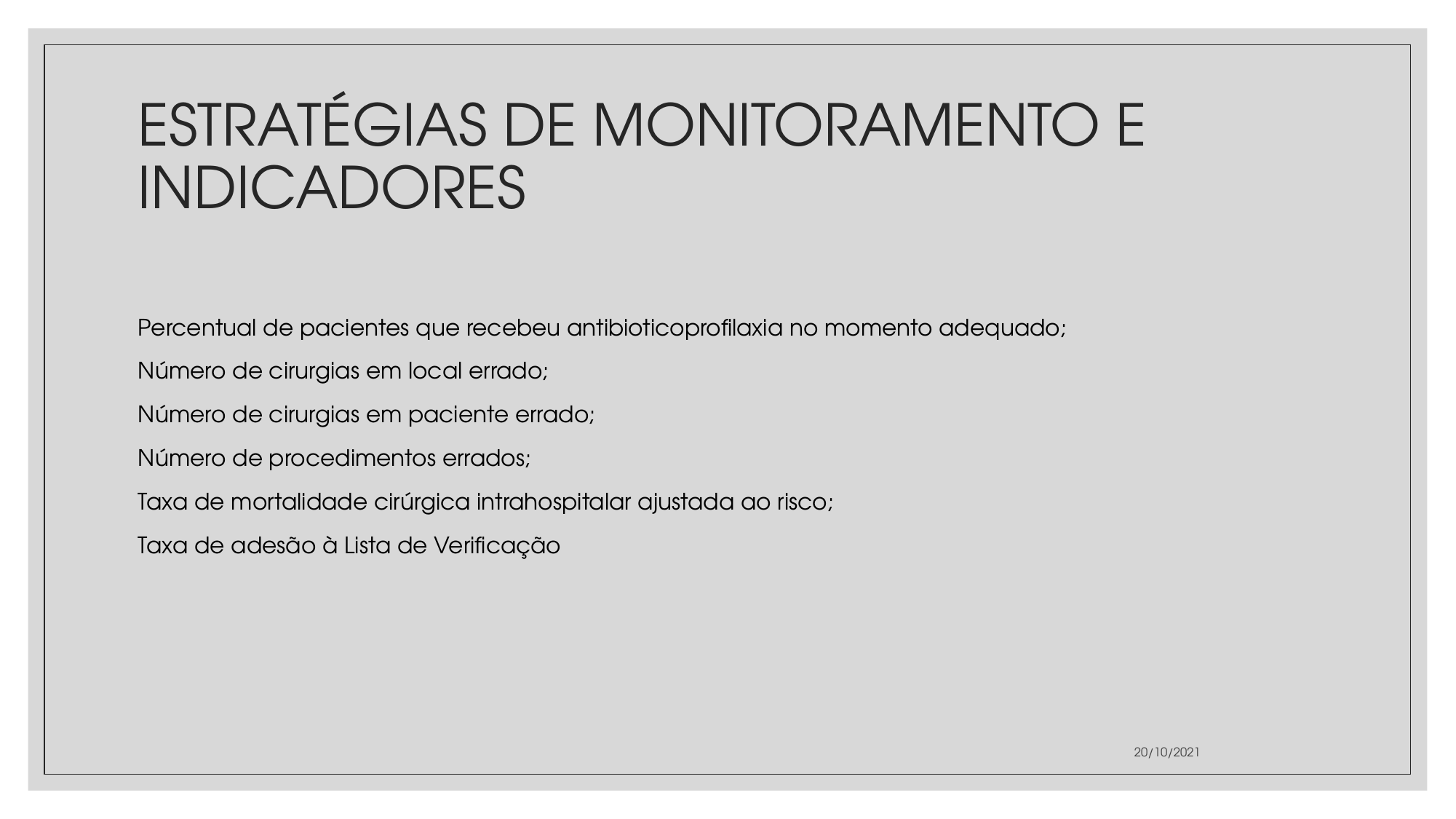

# ESTRATÉGIAS DE MONITORAMENTO E INDICADORES
Percentual de pacientes que recebeu antibioticoprofilaxia no momento adequado;
Número de cirurgias em local errado;
Número de cirurgias em paciente errado;
Número de procedimentos errados;
Taxa de mortalidade cirúrgica intrahospitalar ajustada ao risco;
Taxa de adesão à Lista de Verificação
20/10/2021